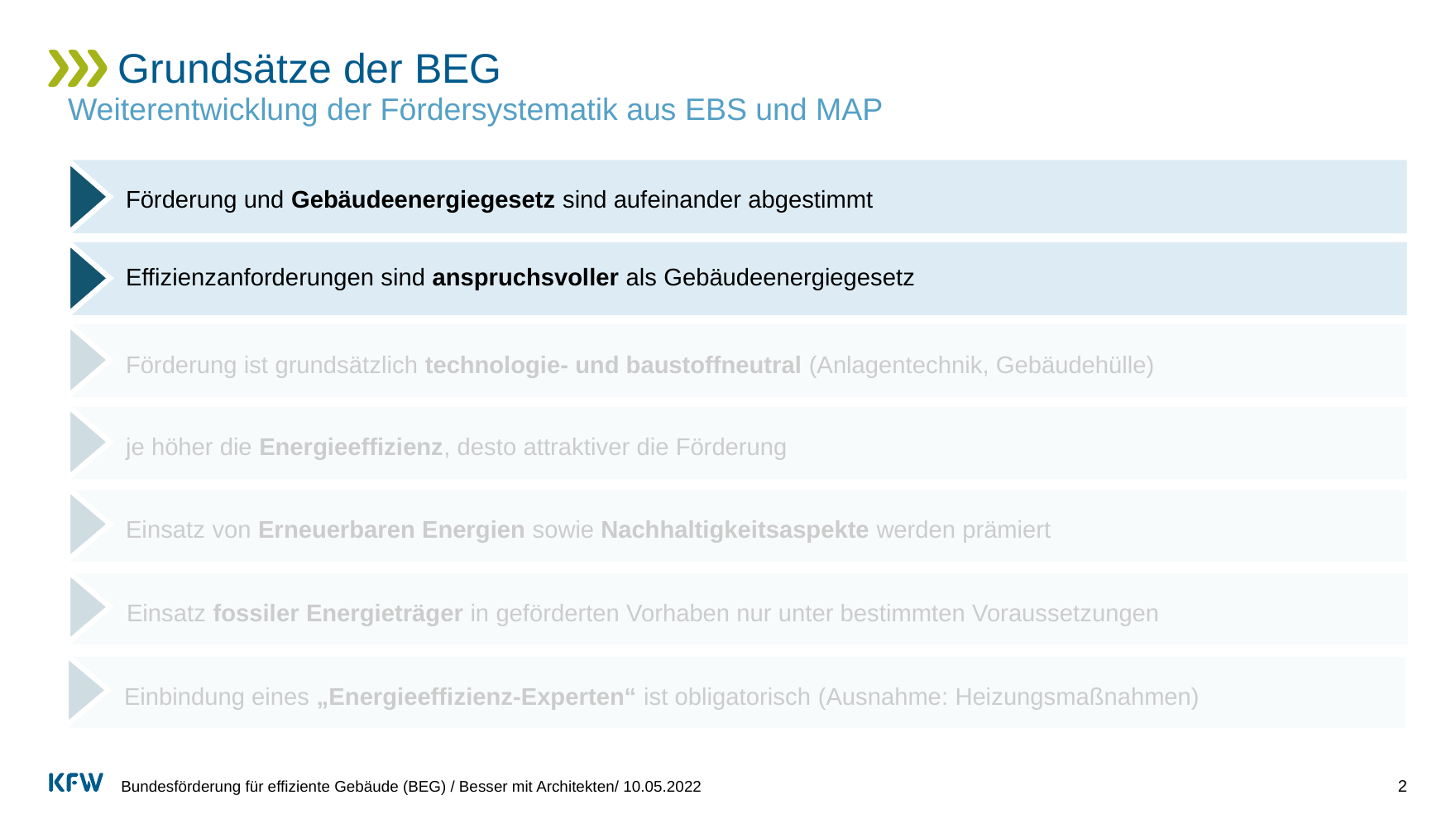

# Grundsätze der BEG
Weiterentwicklung der Fördersystematik aus EBS und MAP

Förderung und Gebäudeenergiegesetz sind aufeinander abgestimmt

Effizienzanforderungen sind anspruchsvoller als Gebäudeenergiegesetz

Förderung ist grundsätzlich technologie- und baustoffneutral (Anlagentechnik, Gebäudehülle)

je höher die Energieeffizienz, desto attraktiver die Förderung

Einsatz von Erneuerbaren Energien sowie Nachhaltigkeitsaspekte werden prämiert

Einsatz fossiler Energieträger in geförderten Vorhaben nur unter bestimmten Voraussetzungen

Einbindung eines „Energieeffizienz-Experten“ ist obligatorisch (Ausnahme: Heizungsmaßnahmen)

Bundesförderung für effiziente Gebäude (BEG) / Besser mit Architekten/ 10.05.2022
2